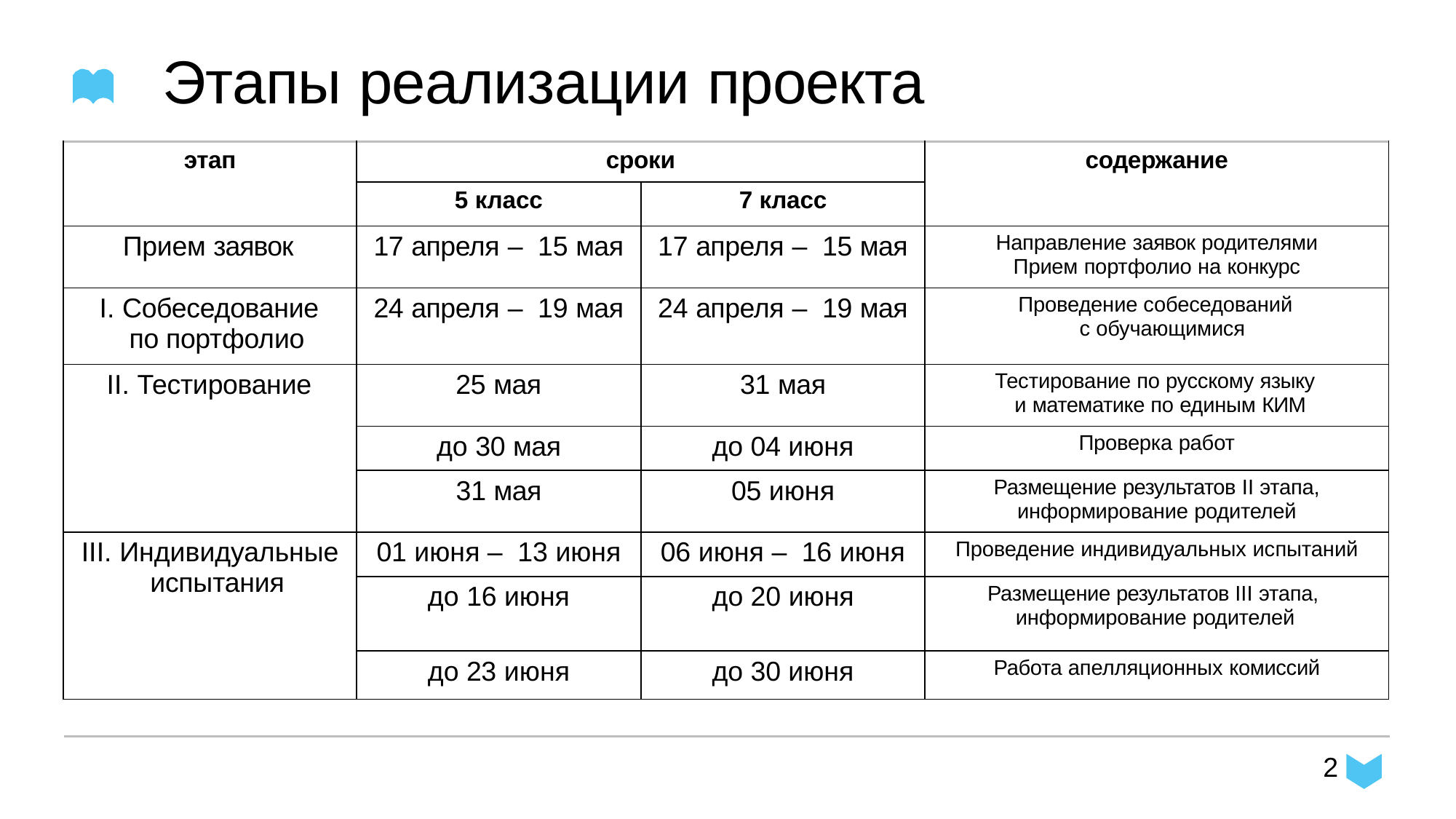

# Этапы реализации проекта

| этап | сроки |  | содержание |
| --- | --- | --- | --- |
|  | 5 класс | 7 класс |  |
| Прием заявок | 17 апреля – 15 мая | 17 апреля – 15 мая | Направление заявок родителями Прием портфолио на конкурс |
| I. Собеседование по портфолио | 24 апреля – 19 мая | 24 апреля – 19 мая | Проведение собеседований с обучающимися |
| II. Тестирование | 25 мая | 31 мая | Тестирование по русскому языку и математике по единым КИМ |
|  | до 30 мая | до 04 июня | Проверка работ |
|  | 31 мая | 05 июня | Размещение результатов II этапа, информирование родителей |
| III. Индивидуальные испытания | 01 июня – 13 июня | 06 июня – 16 июня | Проведение индивидуальных испытаний |
|  | до 16 июня | до 20 июня | Размещение результатов III этапа, информирование родителей |
|  | до 23 июня | до 30 июня | Работа апелляционных комиссий |

2